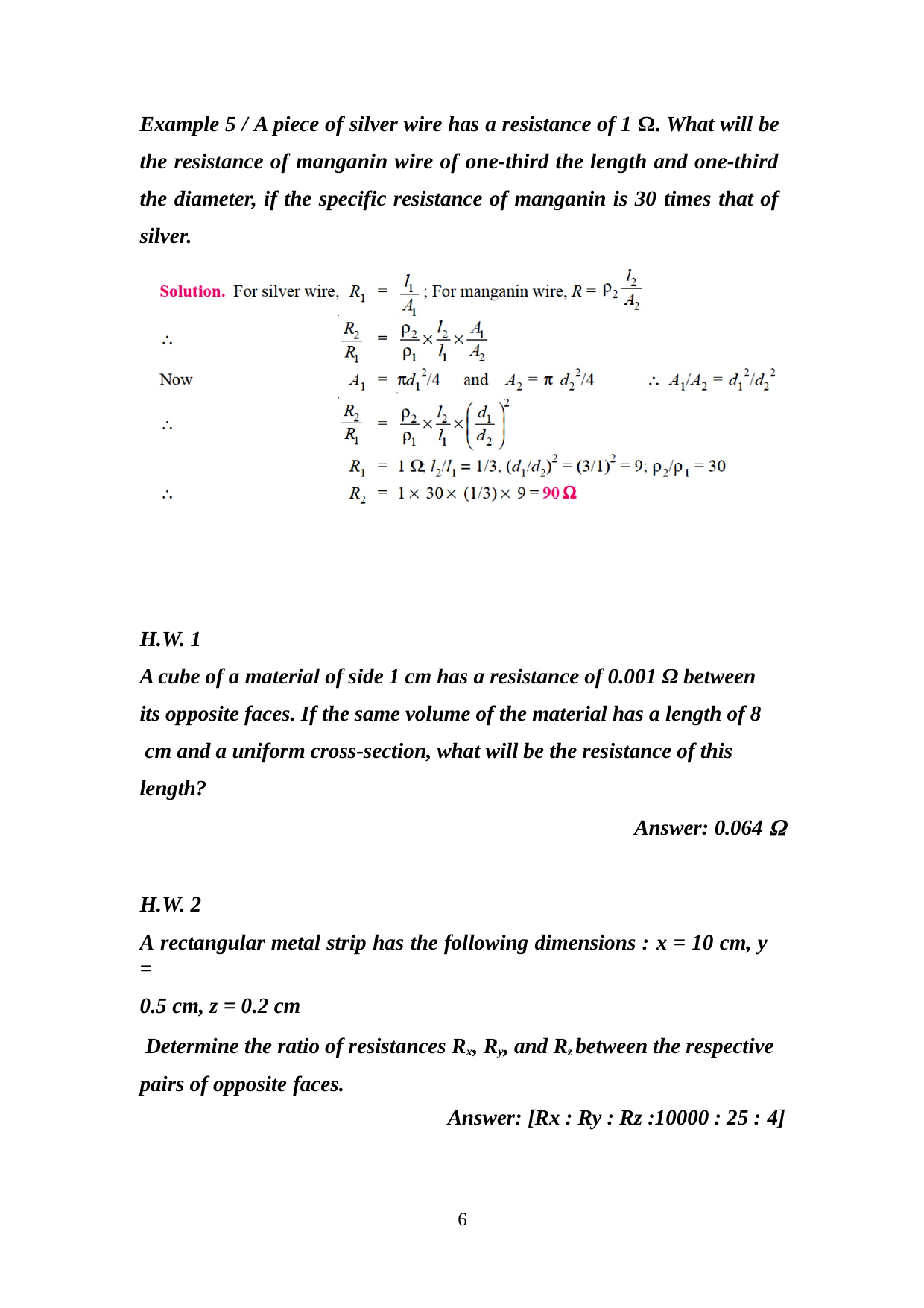

Example 5 / A piece of silver wire has a resistance of 1 Ω. What will be  the resistance of manganin wire of one-third the length and one-third  the diameter, if the specific resistance of manganin is 30 times that of  silver.

H.W. 1
A cube of a material of side 1 cm has a resistance of 0.001 Ω between  its opposite faces. If the same volume of the material has a length of 8  cm and a uniform cross-section, what will be the resistance of this  length?
Answer: 0.064 Ω

H.W. 2
A rectangular metal strip has the following dimensions : x = 10 cm, y =
0.5 cm, z = 0.2 cm
Determine the ratio of resistances Rx, Ry, and Rz between the respective  pairs of opposite faces.
Answer: [Rx : Ry : Rz :10000 : 25 : 4]
6